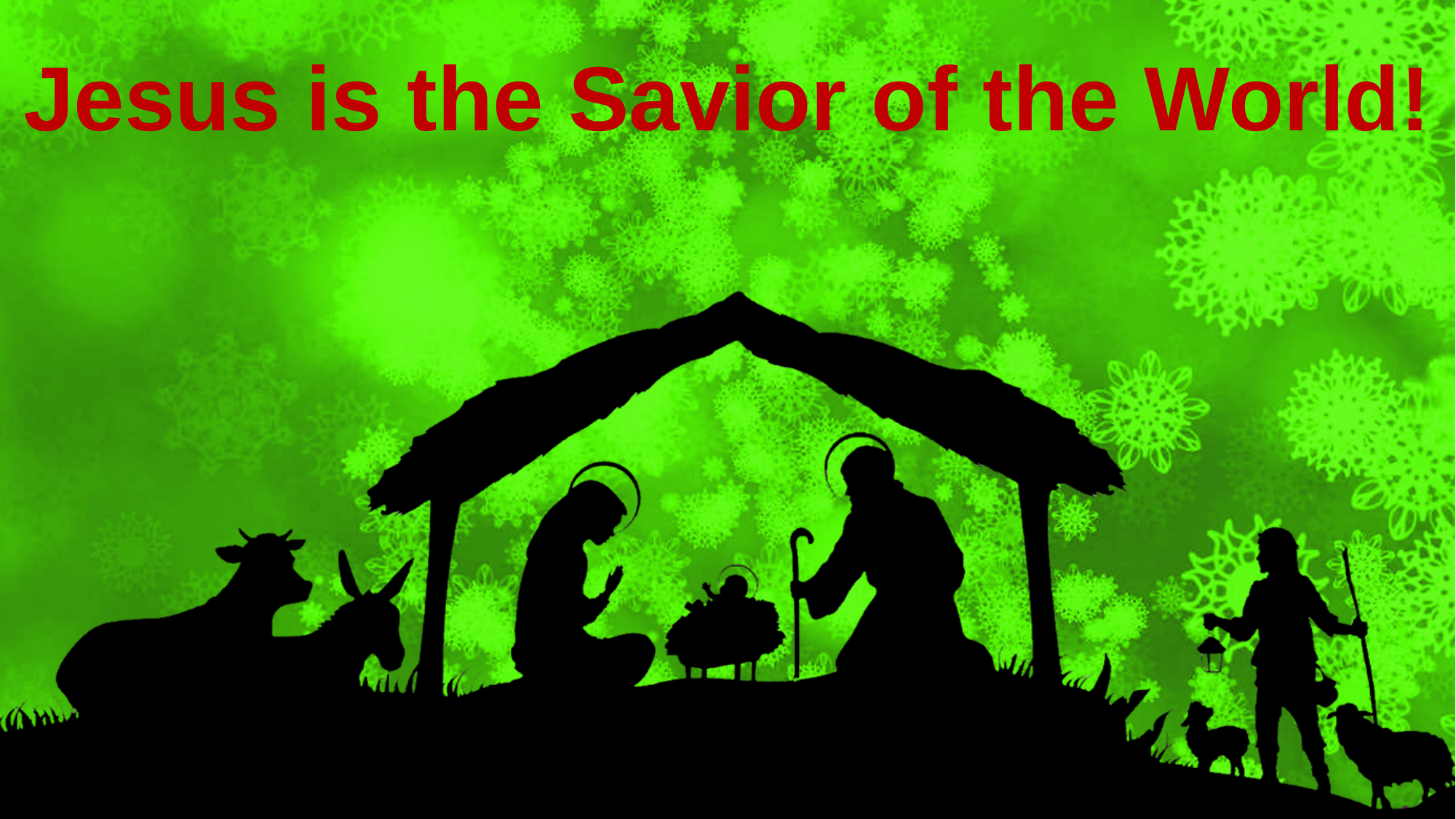

# Jesus is the Savior of the World!
Heb.1:4 ... he became as much superior to the angels as the name he has inherited is superior to theirs.